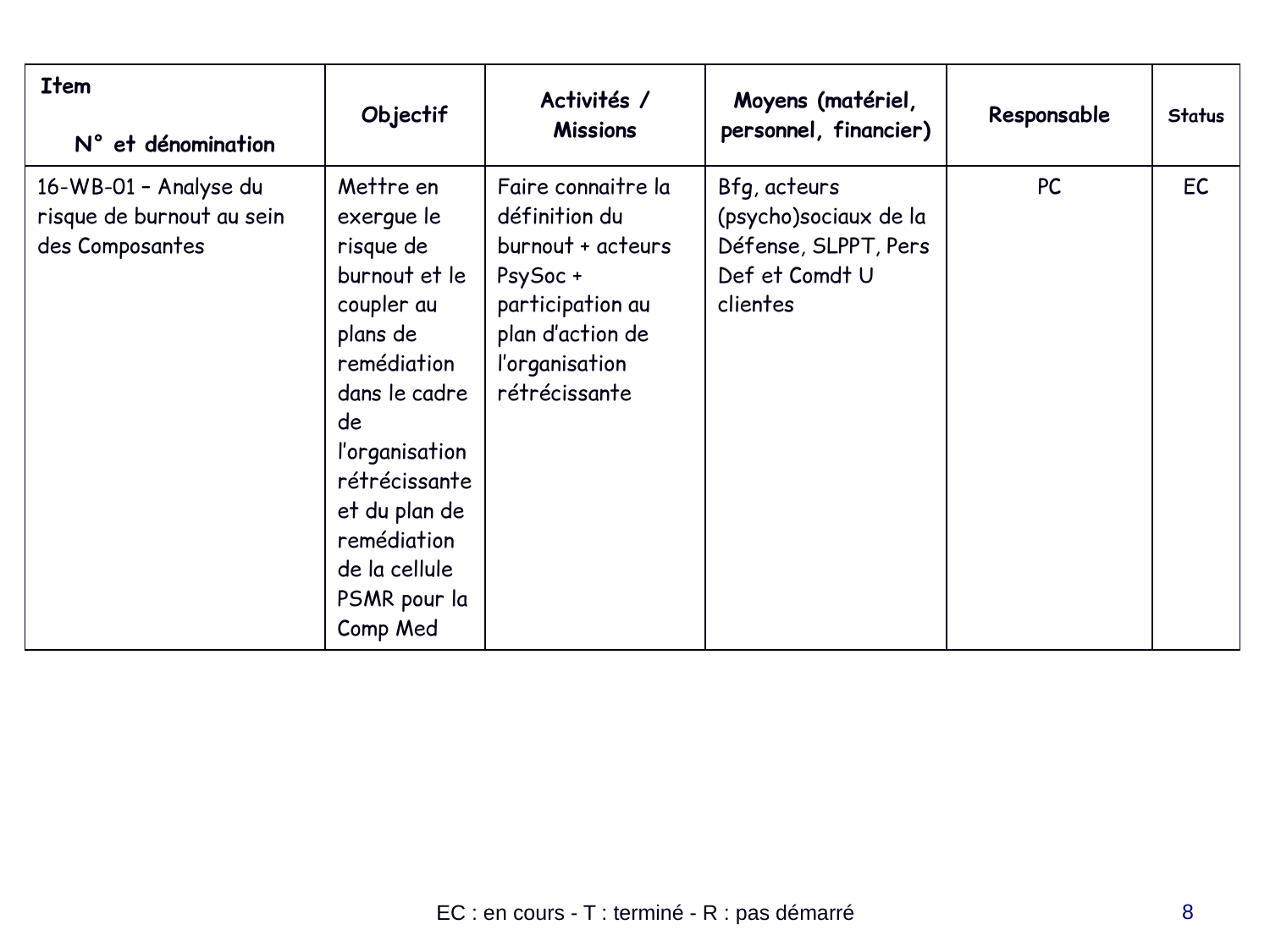

| Item N° et dénomination | Objectif | Activités / Missions | Moyens (matériel, personnel, financier) | Responsable | Status |
| --- | --- | --- | --- | --- | --- |
| 16-WB-01 – Analyse du risque de burnout au sein des Composantes | Mettre en exergue le risque de burnout et le coupler au plans de remédiation dans le cadre de l’organisation rétrécissante et du plan de remédiation de la cellule PSMR pour la Comp Med | Faire connaitre la définition du burnout + acteurs PsySoc + participation au plan d’action de l’organisation rétrécissante | Bfg, acteurs (psycho)sociaux de la Défense, SLPPT, Pers Def et Comdt U clientes | PC | EC |

8
EC : en cours - T : terminé - R : pas démarré